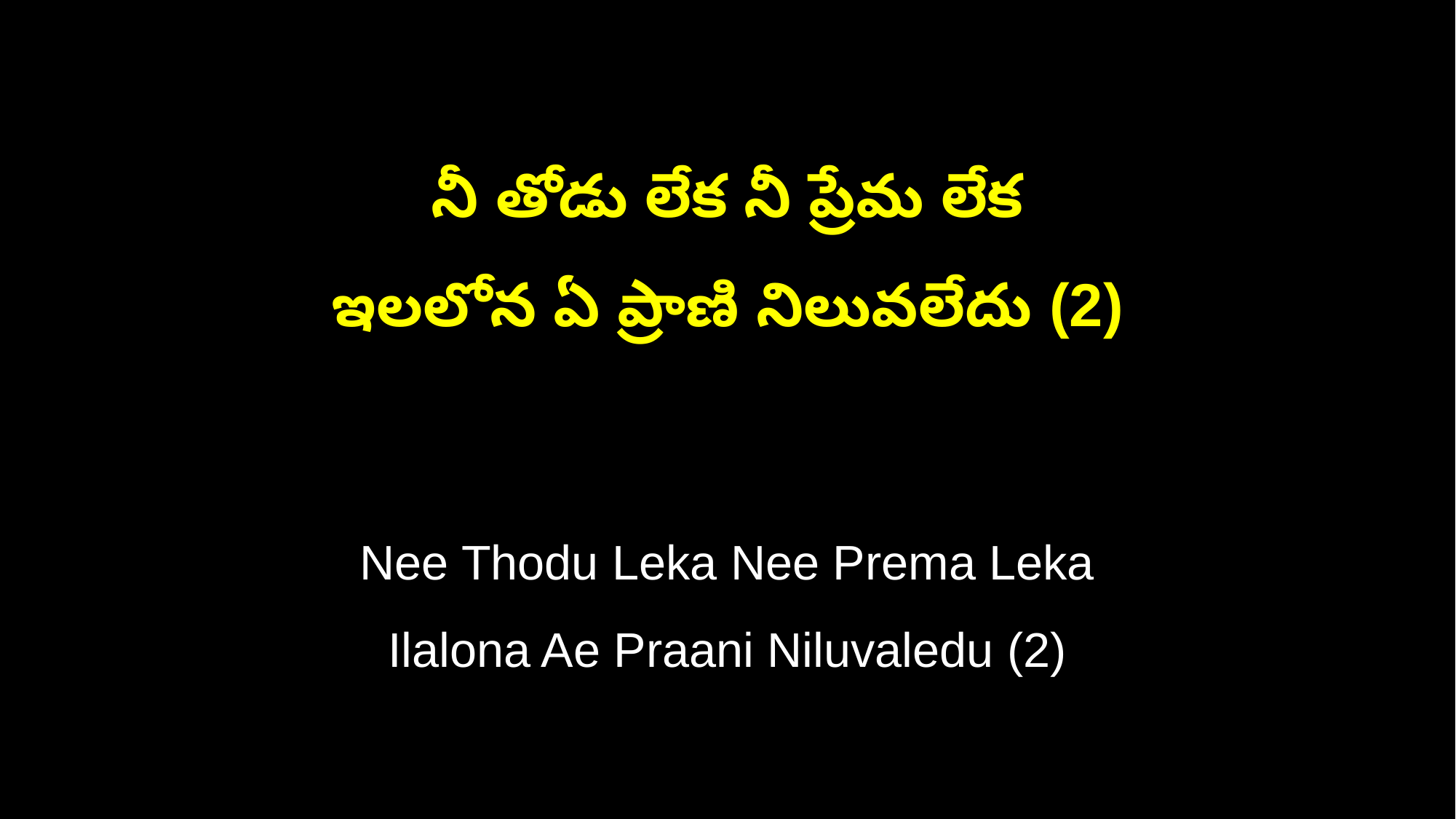

నీ తోడు లేక నీ ప్రేమ లేక
ఇలలోన ఏ ప్రాణి నిలువలేదు (2)
Nee Thodu Leka Nee Prema Leka
Ilalona Ae Praani Niluvaledu (2)